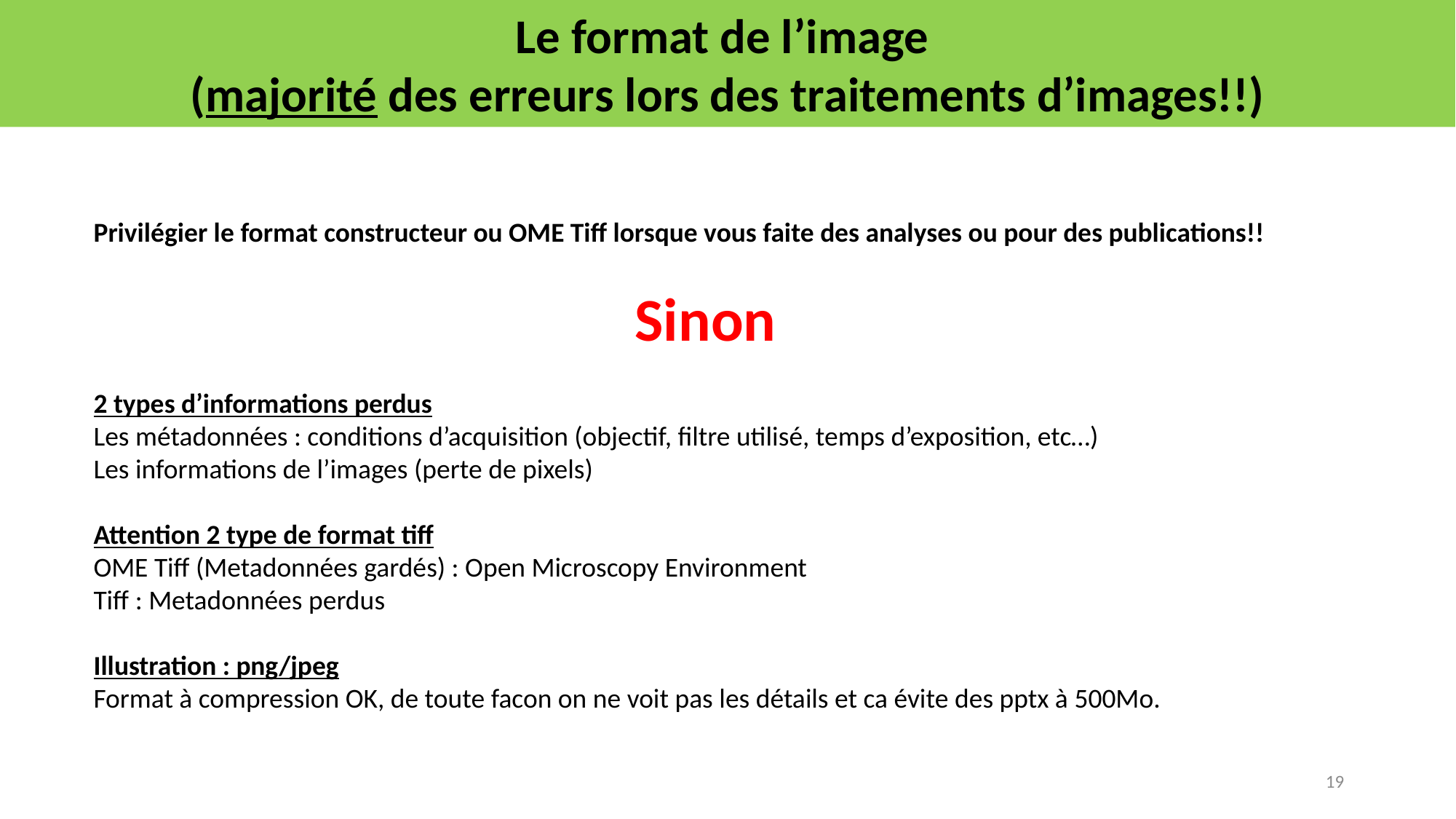

Le format de l’image
(majorité des erreurs lors des traitements d’images!!)
Qu’est ce qu’une image couleurs?
Privilégier le format constructeur ou OME Tiff lorsque vous faite des analyses ou pour des publications!!

Sinon

2 types d’informations perdus
Les métadonnées : conditions d’acquisition (objectif, filtre utilisé, temps d’exposition, etc…)
Les informations de l’images (perte de pixels)

Attention 2 type de format tiff
OME Tiff (Metadonnées gardés) : Open Microscopy Environment
Tiff : Metadonnées perdus

Illustration : png/jpeg
Format à compression OK, de toute facon on ne voit pas les détails et ca évite des pptx à 500Mo.

19